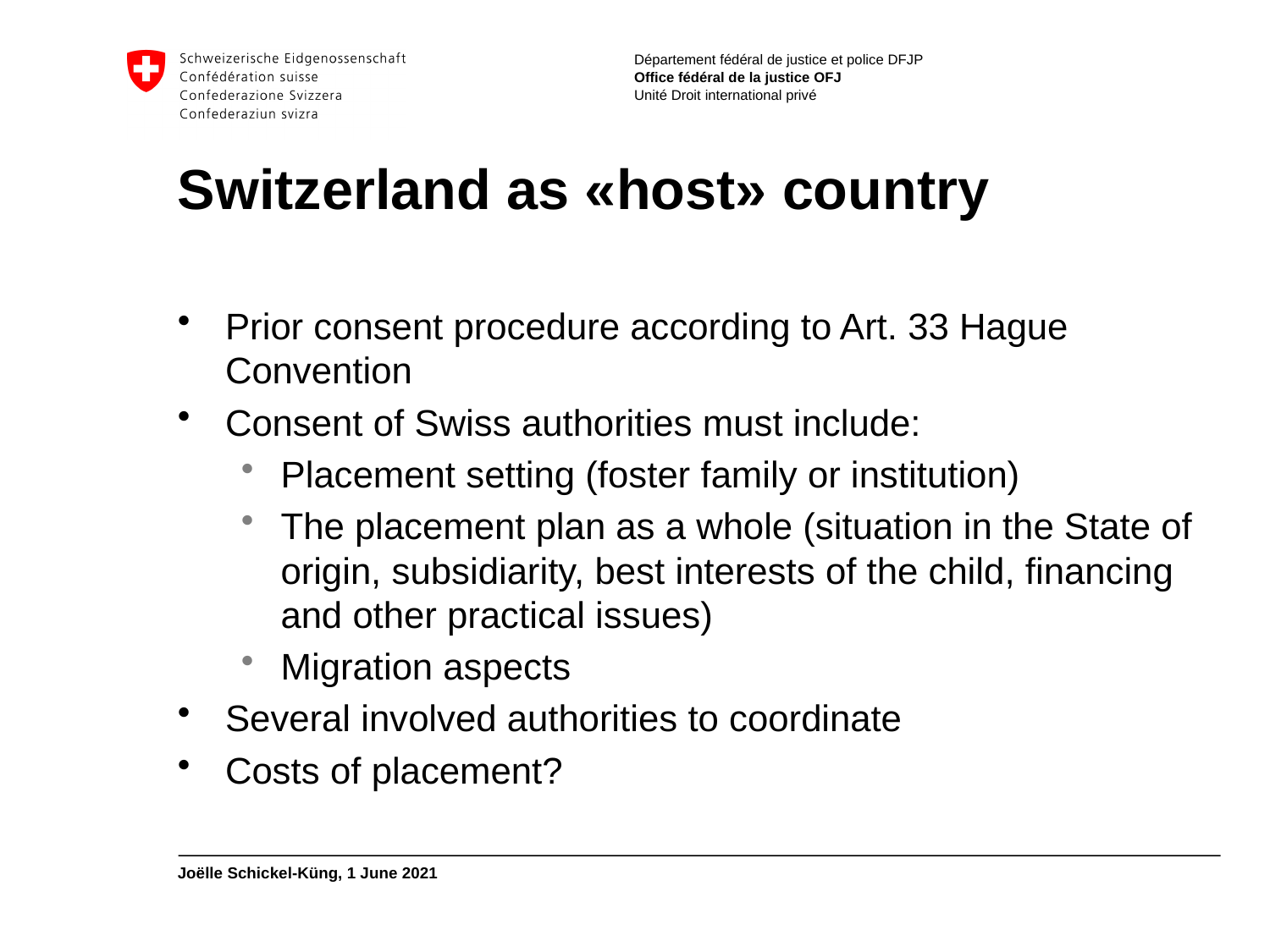

# Switzerland as «host» country
Prior consent procedure according to Art. 33 Hague Convention
Consent of Swiss authorities must include:
Placement setting (foster family or institution)
The placement plan as a whole (situation in the State of origin, subsidiarity, best interests of the child, financing and other practical issues)
Migration aspects
Several involved authorities to coordinate
Costs of placement?
Joëlle Schickel-Küng, 1 June 2021